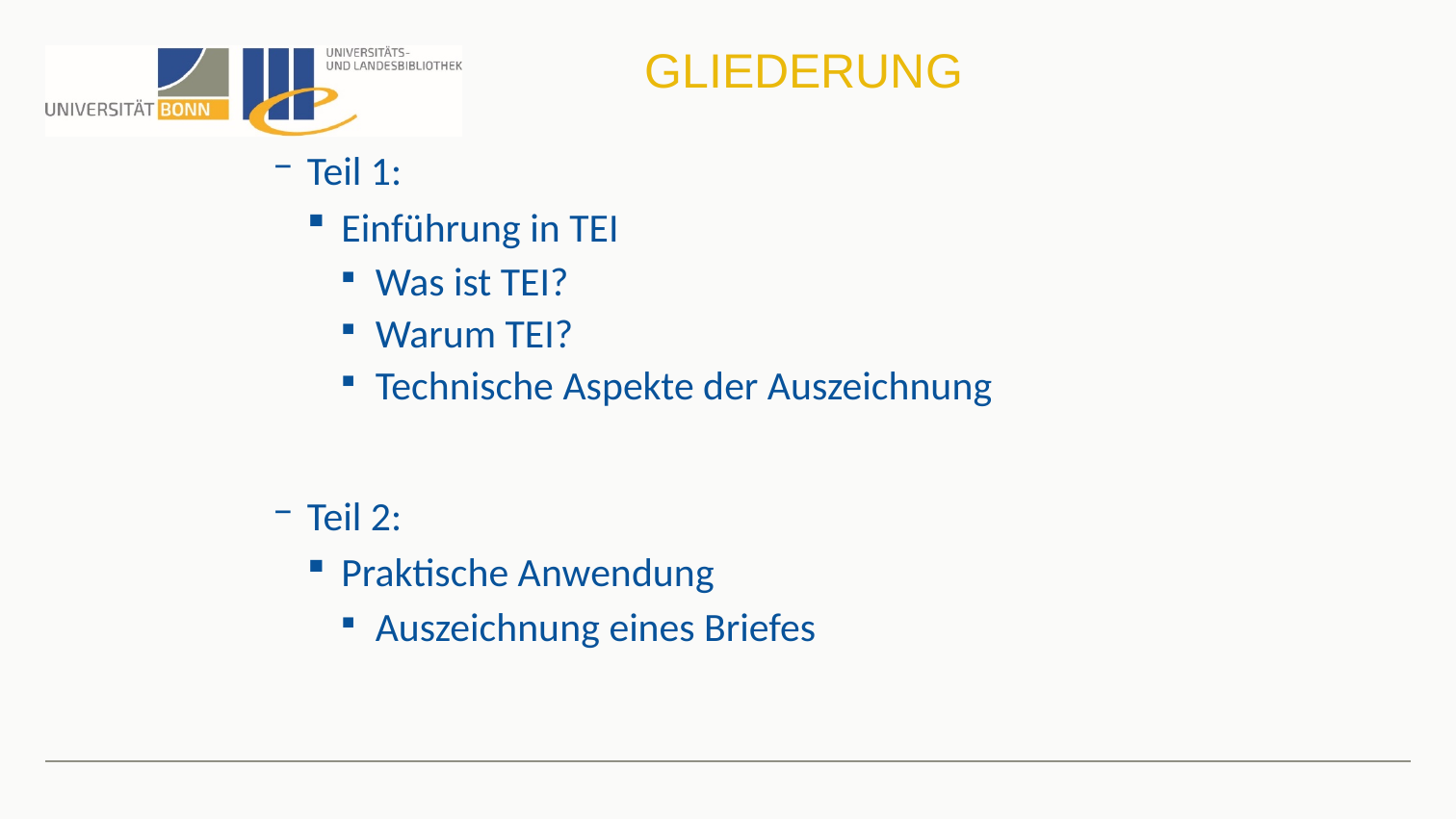

# Gliederung
Teil 1:
Einführung in TEI
Was ist TEI?
Warum TEI?
Technische Aspekte der Auszeichnung

Teil 2:
Praktische Anwendung
Auszeichnung eines Briefes